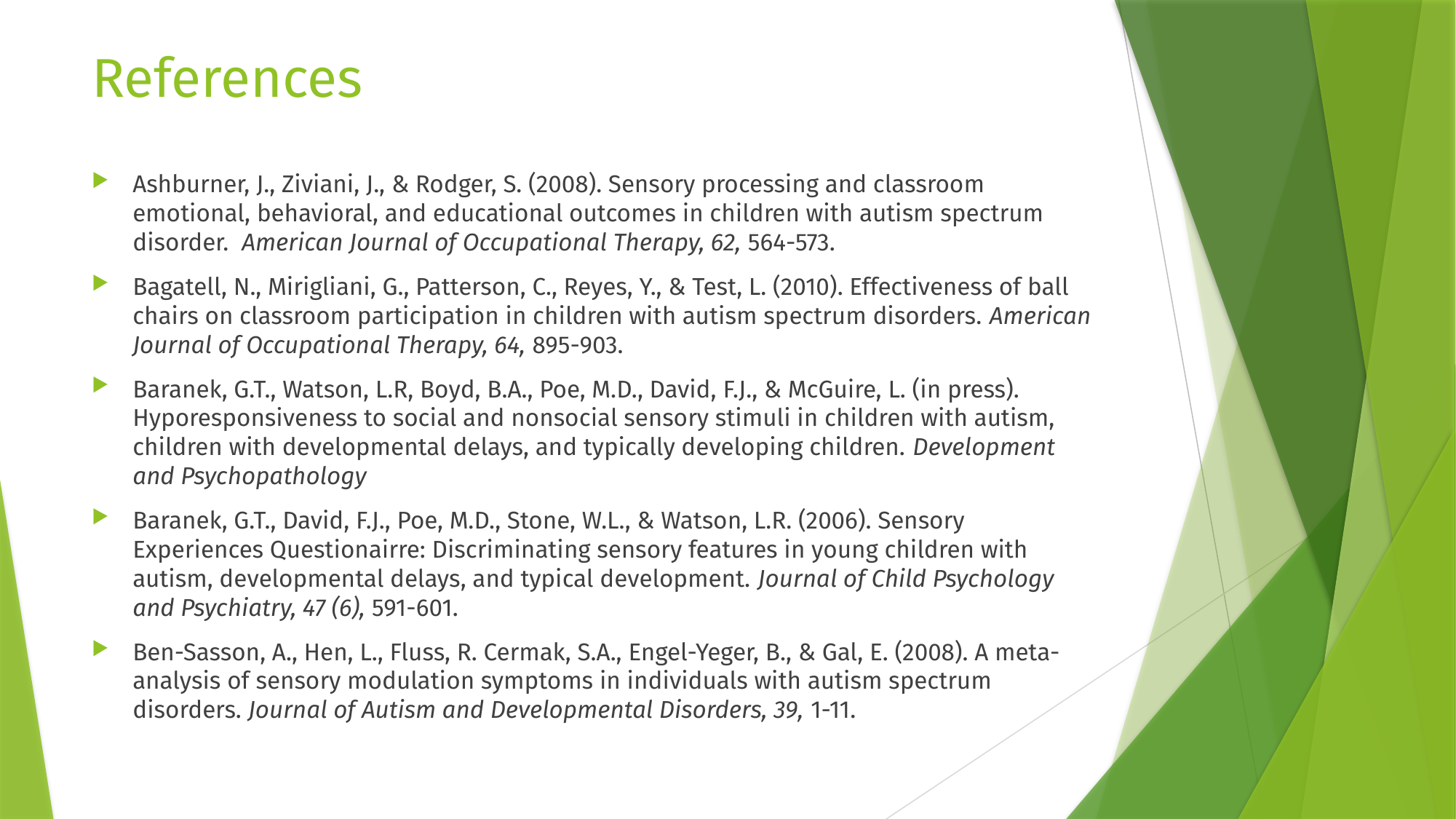

# References
Ashburner, J., Ziviani, J., & Rodger, S. (2008). Sensory processing and classroom emotional, behavioral, and educational outcomes in children with autism spectrum disorder.  American Journal of Occupational Therapy, 62, 564-573.
Bagatell, N., Mirigliani, G., Patterson, C., Reyes, Y., & Test, L. (2010). Effectiveness of ball chairs on classroom participation in children with autism spectrum disorders. American Journal of Occupational Therapy, 64, 895-903.
Baranek, G.T., Watson, L.R, Boyd, B.A., Poe, M.D., David, F.J., & McGuire, L. (in press). Hyporesponsiveness to social and nonsocial sensory stimuli in children with autism, children with developmental delays, and typically developing children. Development and Psychopathology
Baranek, G.T., David, F.J., Poe, M.D., Stone, W.L., & Watson, L.R. (2006). Sensory Experiences Questionairre: Discriminating sensory features in young children with autism, developmental delays, and typical development. Journal of Child Psychology and Psychiatry, 47 (6), 591-601.
Ben-Sasson, A., Hen, L., Fluss, R. Cermak, S.A., Engel-Yeger, B., & Gal, E. (2008). A meta-analysis of sensory modulation symptoms in individuals with autism spectrum disorders. Journal of Autism and Developmental Disorders, 39, 1-11.